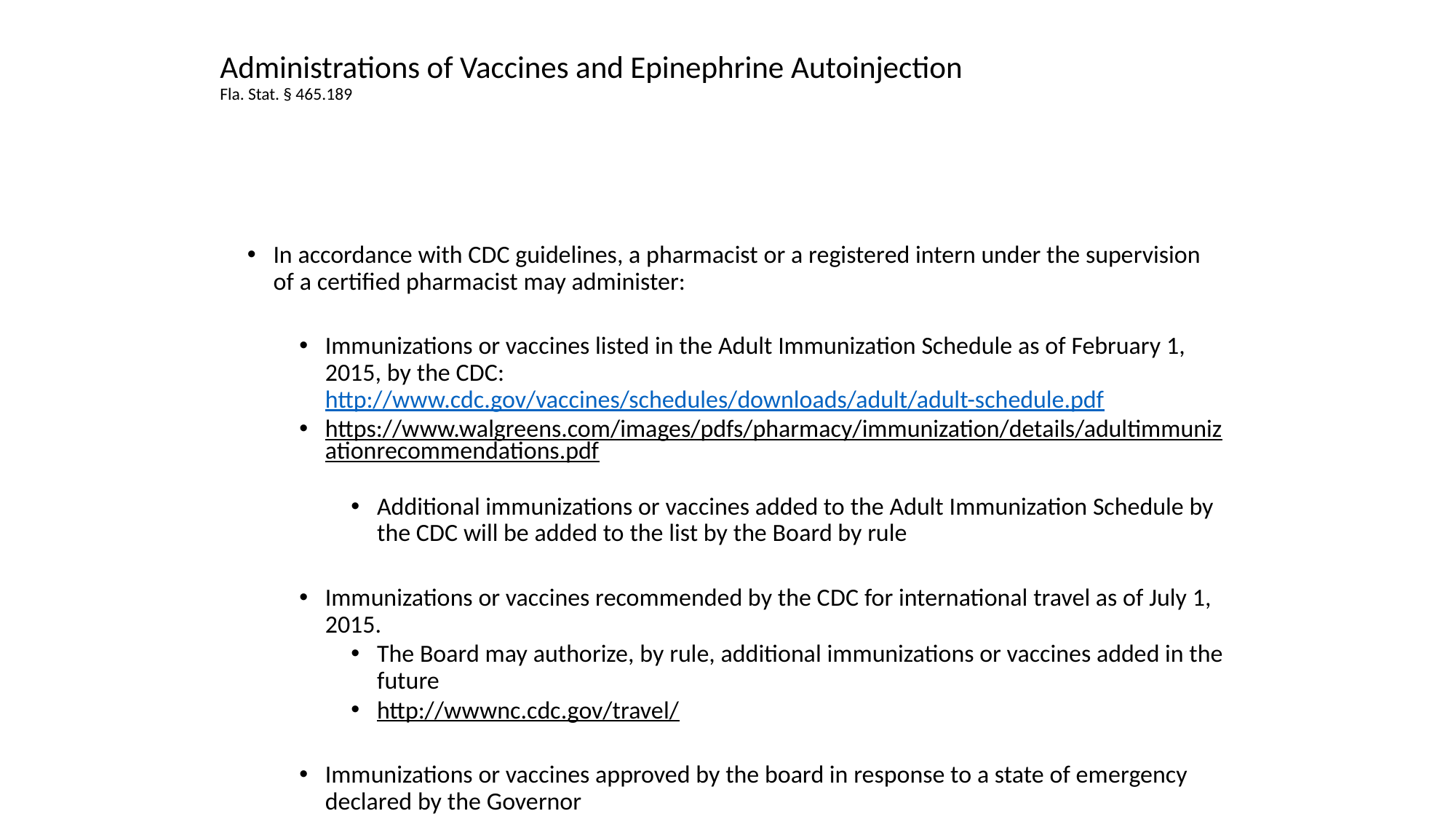

# Administrations of Vaccines and Epinephrine Autoinjection Fla. Stat. § 465.189
In accordance with CDC guidelines, a pharmacist or a registered intern under the supervision of a certified pharmacist may administer:

Immunizations or vaccines listed in the Adult Immunization Schedule as of February 1, 2015, by the CDC:  http://www.cdc.gov/vaccines/schedules/downloads/adult/adult-schedule.pdf
https://www.walgreens.com/images/pdfs/pharmacy/immunization/details/adultimmunizationrecommendations.pdf
Additional immunizations or vaccines added to the Adult Immunization Schedule by the CDC will be added to the list by the Board by rule

Immunizations or vaccines recommended by the CDC for international travel as of July 1, 2015.
The Board may authorize, by rule, additional immunizations or vaccines added in the future
http://wwwnc.cdc.gov/travel/

Immunizations or vaccines approved by the board in response to a state of emergency declared by the Governor